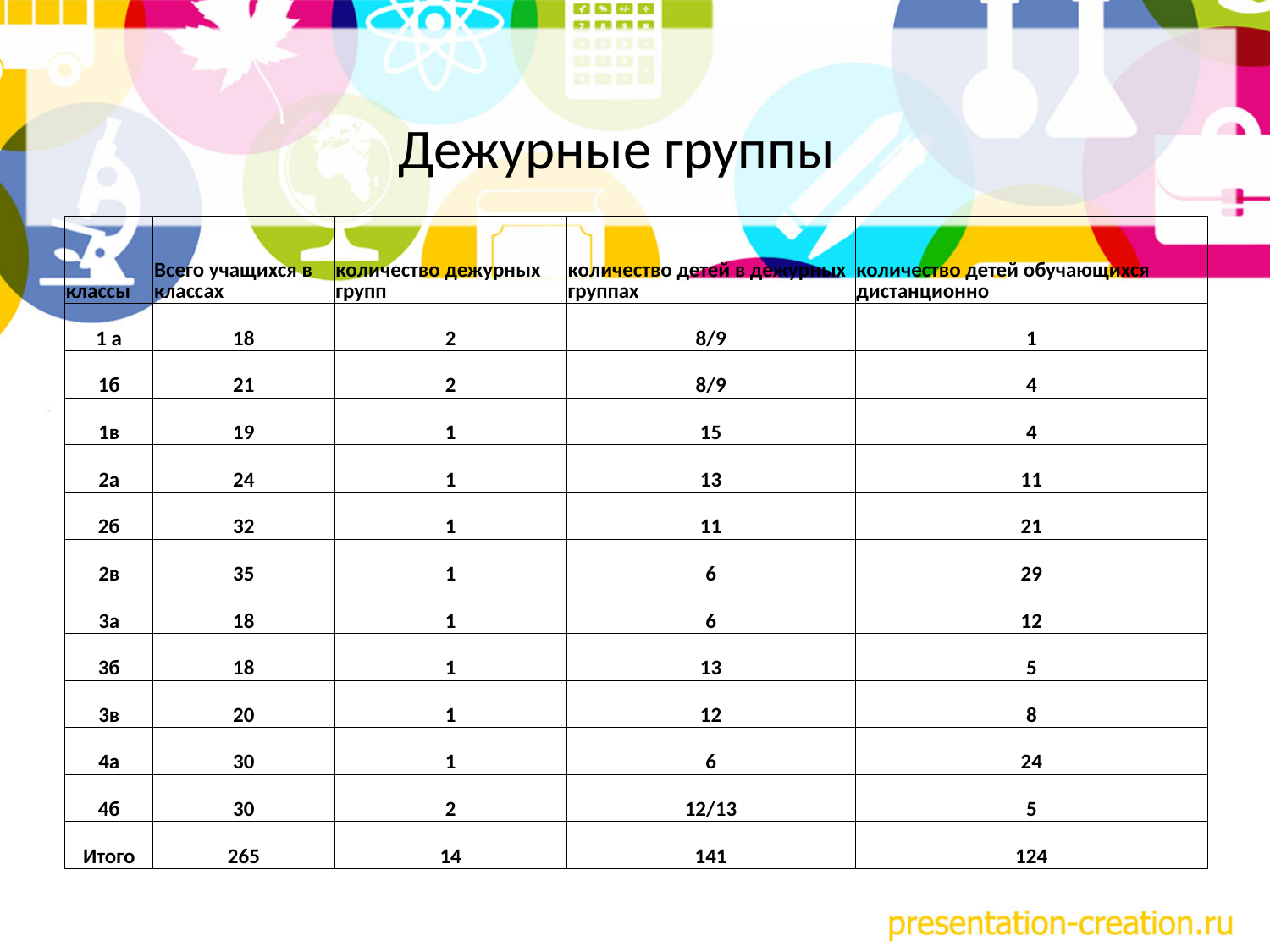

# Дежурные группы
| классы | Всего учащихся в классах | количество дежурных групп | количество детей в дежурных группах | количество детей обучающихся дистанционно |
| --- | --- | --- | --- | --- |
| 1 а | 18 | 2 | 8/9 | 1 |
| 1б | 21 | 2 | 8/9 | 4 |
| 1в | 19 | 1 | 15 | 4 |
| 2а | 24 | 1 | 13 | 11 |
| 2б | 32 | 1 | 11 | 21 |
| 2в | 35 | 1 | 6 | 29 |
| 3а | 18 | 1 | 6 | 12 |
| 3б | 18 | 1 | 13 | 5 |
| 3в | 20 | 1 | 12 | 8 |
| 4а | 30 | 1 | 6 | 24 |
| 4б | 30 | 2 | 12/13 | 5 |
| Итого | 265 | 14 | 141 | 124 |